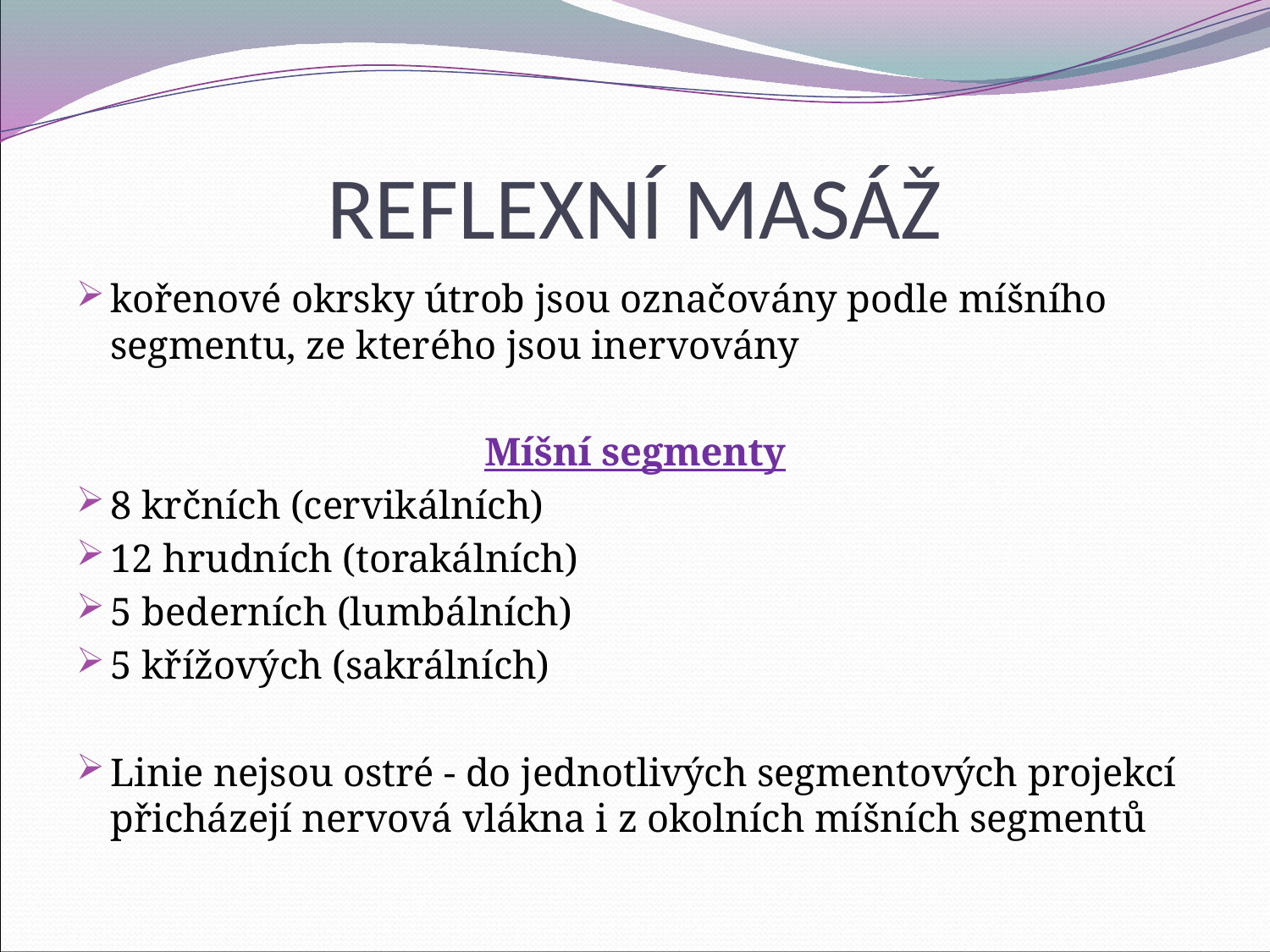

# REFLEXNÍ MASÁŽ
kořenové okrsky útrob jsou označovány podle míšního segmentu, ze kterého jsou inervovány

Míšní segmenty
8 krčních (cervikálních)
12 hrudních (torakálních)
5 bederních (lumbálních)
5 křížových (sakrálních)

Linie nejsou ostré - do jednotlivých segmentových projekcí přicházejí nervová vlákna i z okolních míšních segmentů